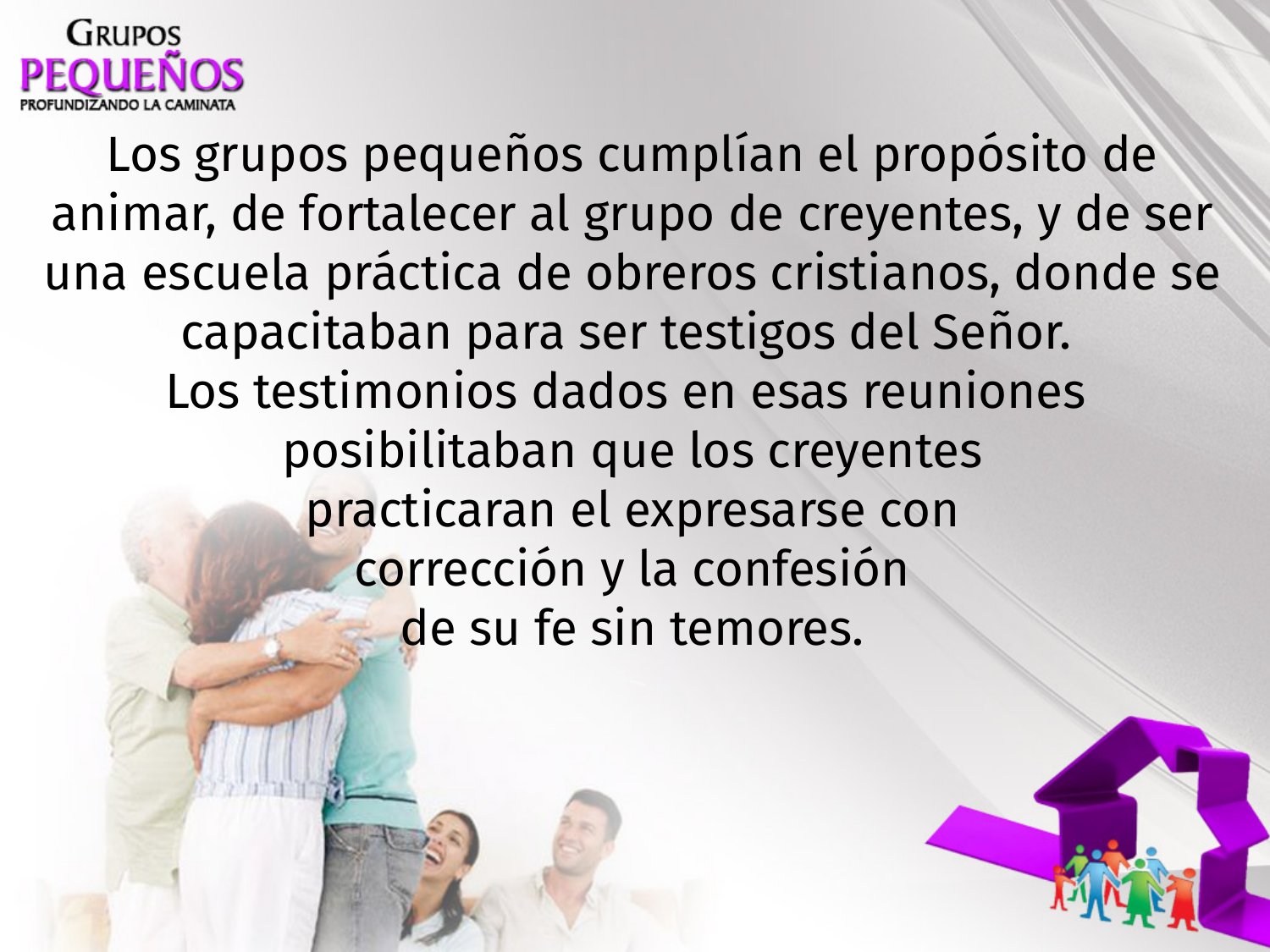

Los grupos pequeños cumplían el propósito de animar, de fortalecer al grupo de creyentes, y de ser una escuela práctica de obreros cristianos, donde se capacitaban para ser testigos del Señor.
Los testimonios dados en esas reuniones
posibilitaban que los creyentes
practicaran el expresarse con
corrección y la confesión
de su fe sin temores.